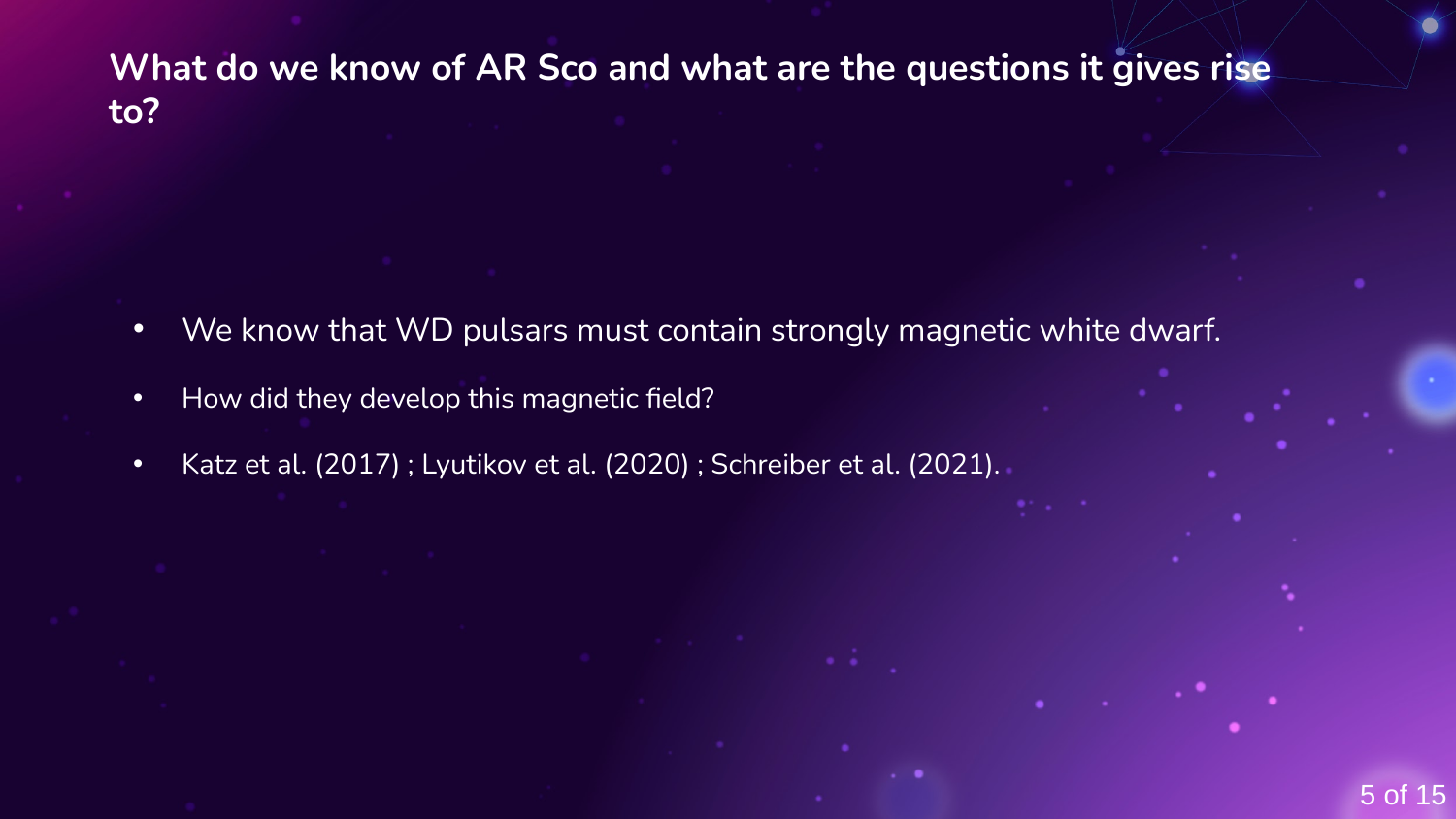

What do we know of AR Sco and what are the questions it gives rise to?

We know that WD pulsars must contain strongly magnetic white dwarf.
How did they develop this magnetic field?
Katz et al. (2017) ; Lyutikov et al. (2020) ; Schreiber et al. (2021).
5 of 15